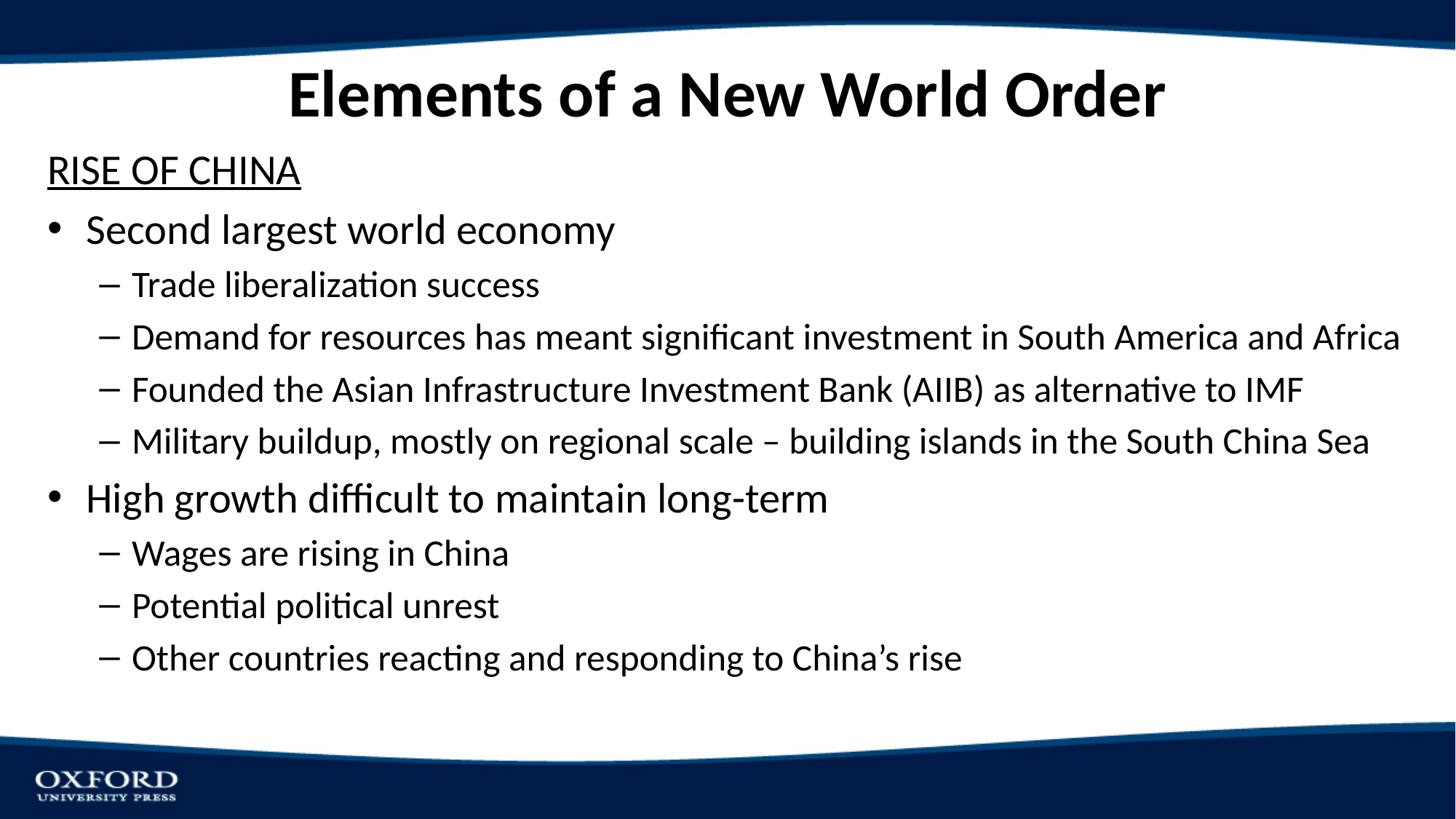

# Elements of a New World Order
RISE OF CHINA
Second largest world economy
Trade liberalization success
Demand for resources has meant significant investment in South America and Africa
Founded the Asian Infrastructure Investment Bank (AIIB) as alternative to IMF
Military buildup, mostly on regional scale – building islands in the South China Sea
High growth difficult to maintain long-term
Wages are rising in China
Potential political unrest
Other countries reacting and responding to China’s rise